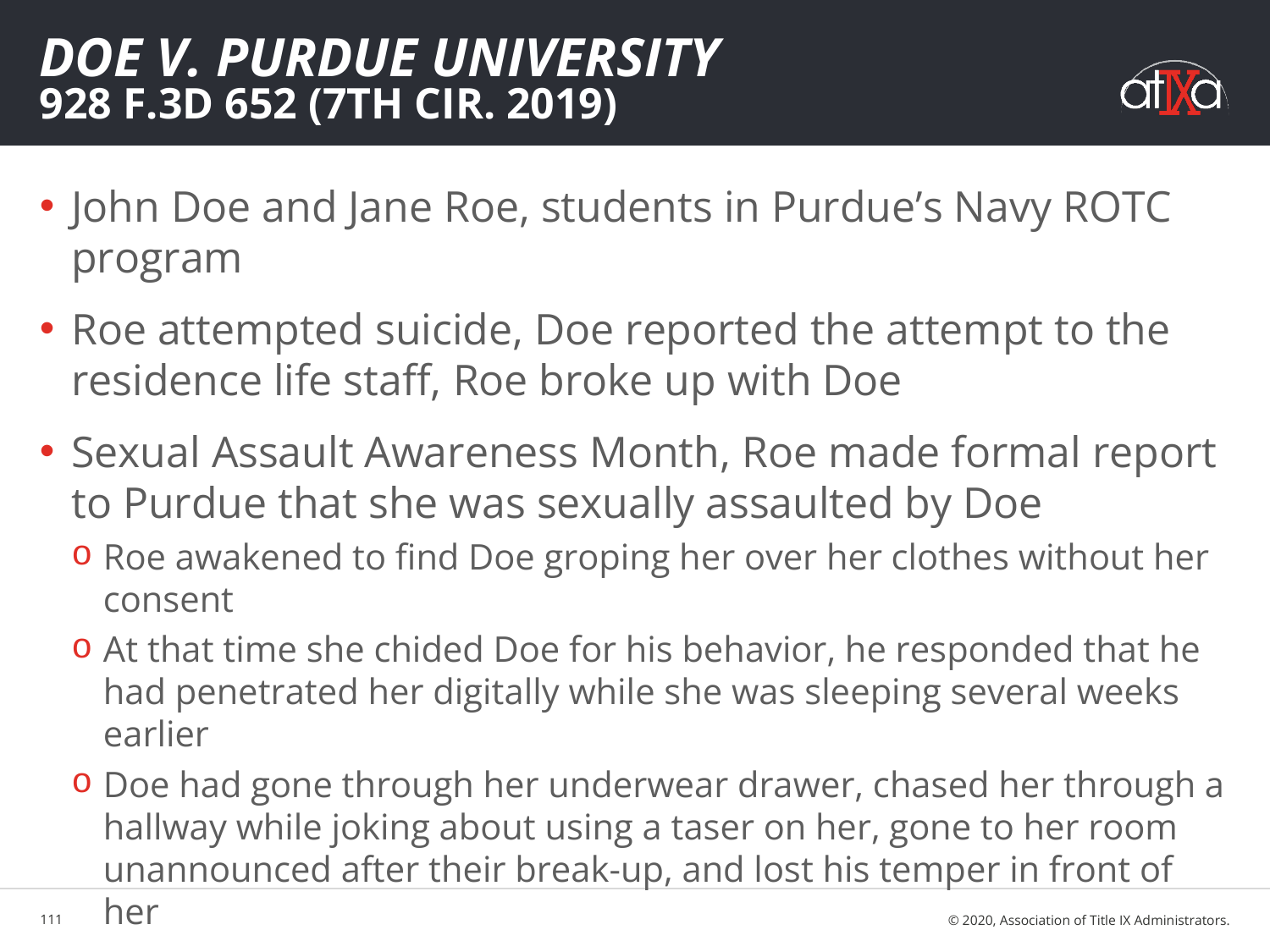

# Doe v. Purdue University 928 F.3d 652 (7th Cir. 2019)
John Doe and Jane Roe, students in Purdue’s Navy ROTC program
Roe attempted suicide, Doe reported the attempt to the residence life staff, Roe broke up with Doe
Sexual Assault Awareness Month, Roe made formal report to Purdue that she was sexually assaulted by Doe
Roe awakened to find Doe groping her over her clothes without her consent
At that time she chided Doe for his behavior, he responded that he had penetrated her digitally while she was sleeping several weeks earlier
Doe had gone through her underwear drawer, chased her through a hallway while joking about using a taser on her, gone to her room unannounced after their break-up, and lost his temper in front of her
Roe did not file a formal complaint, but the University elected to open an investigation